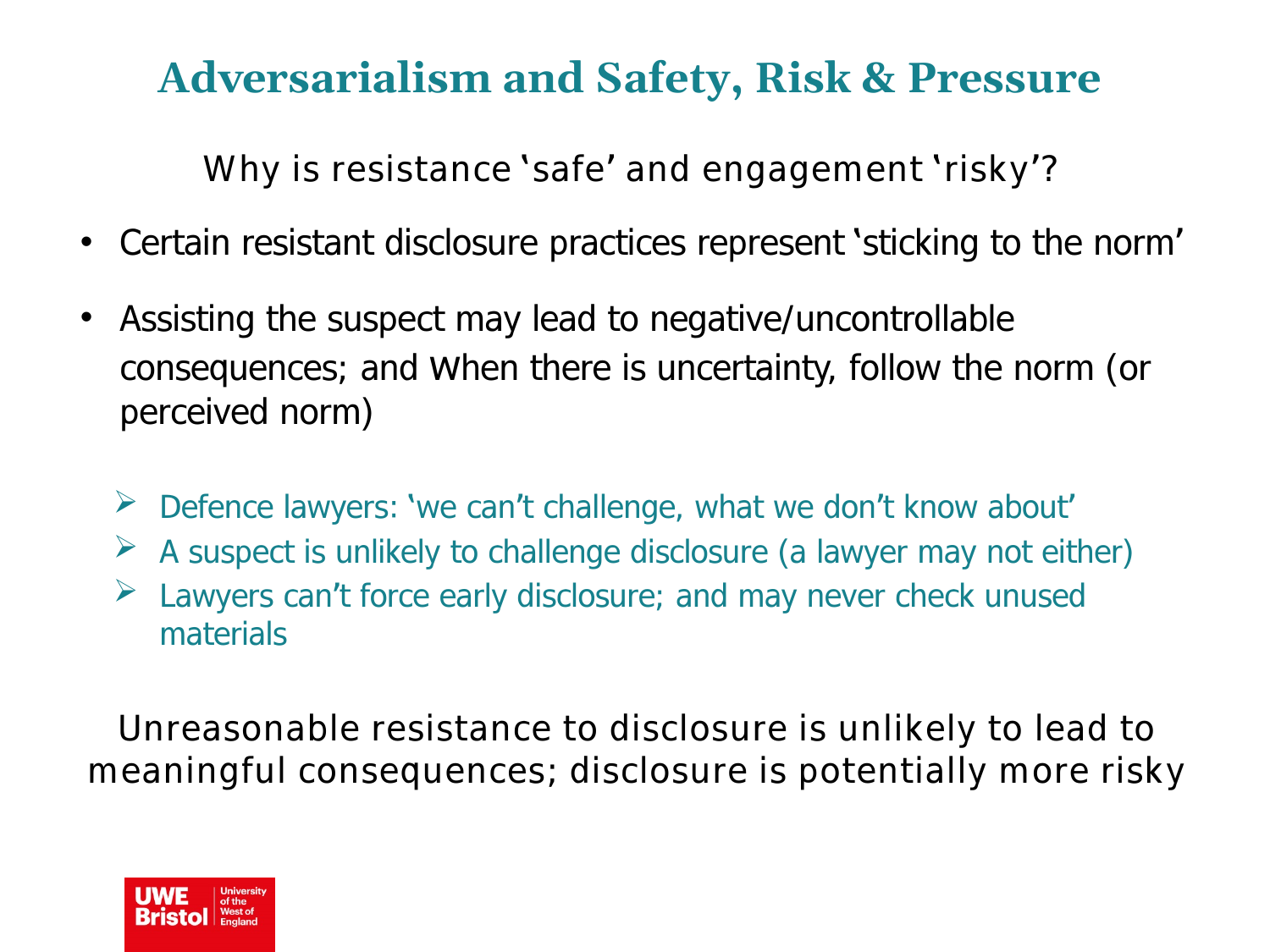

Adversarialism and Safety, Risk & Pressure
Why is resistance ‘safe’ and engagement ‘risky’?

Certain resistant disclosure practices represent ‘sticking to the norm’

Assisting the suspect may lead to negative/uncontrollable consequences; and when there is uncertainty, follow the norm (or perceived norm)

Defence lawyers: ‘we can’t challenge, what we don’t know about’
A suspect is unlikely to challenge disclosure (a lawyer may not either)
Lawyers can’t force early disclosure; and may never check unused materials

Unreasonable resistance to disclosure is unlikely to lead to meaningful consequences; disclosure is potentially more risky